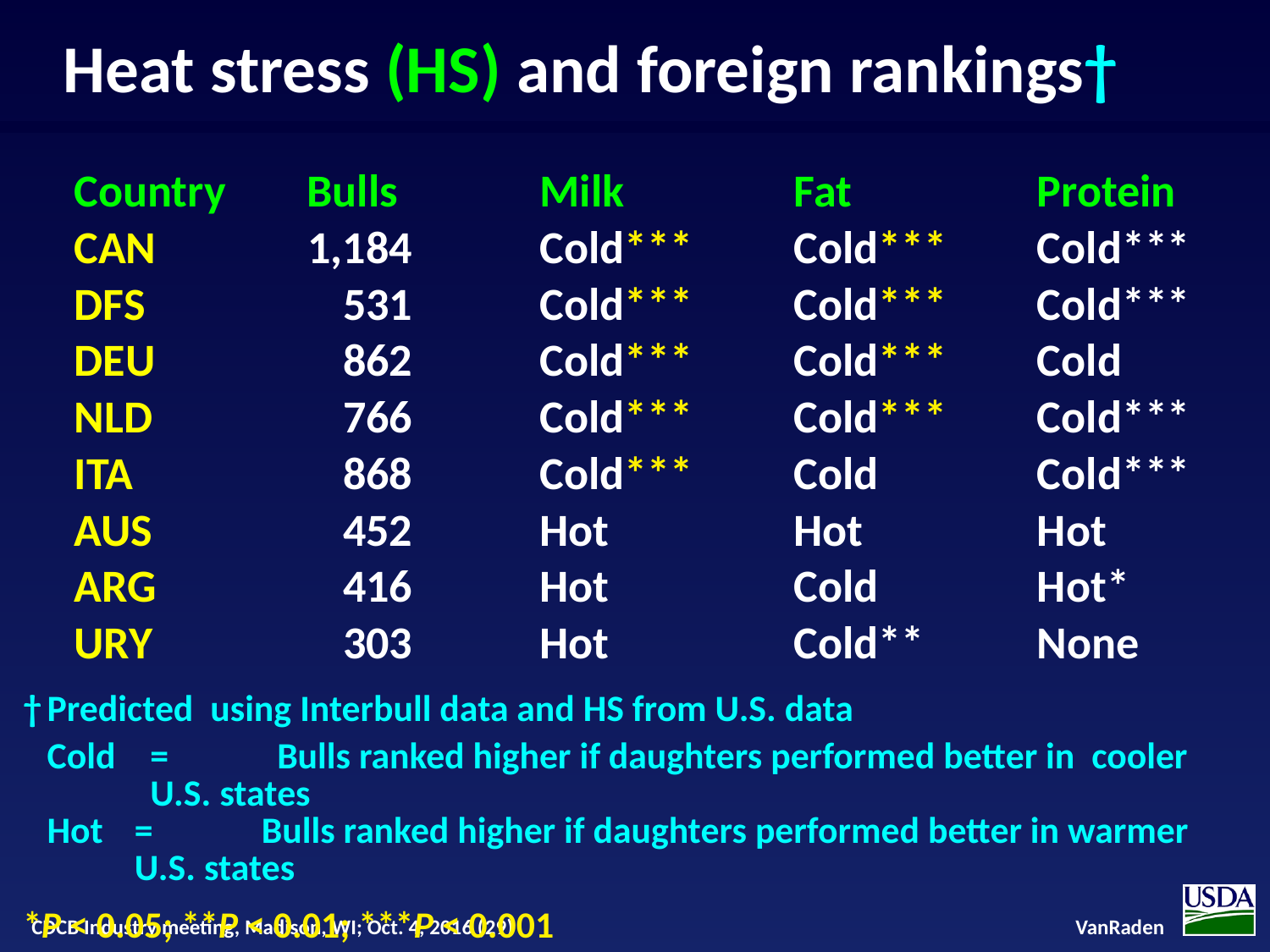

# Heat stress (HS) and foreign rankings†
| Country | Bulls | Milk | Fat | Protein |
| --- | --- | --- | --- | --- |
| CAN | 1,184 | Cold\*\*\* | Cold\*\*\* | Cold\*\*\* |
| DFS | 531 | Cold\*\*\* | Cold\*\*\* | Cold\*\*\* |
| DEU | 862 | Cold\*\*\* | Cold\*\*\* | Cold |
| NLD | 766 | Cold\*\*\* | Cold\*\*\* | Cold\*\*\* |
| ITA | 868 | Cold\*\*\* | Cold | Cold\*\*\* |
| AUS | 452 | Hot | Hot | Hot |
| ARG | 416 | Hot | Cold | Hot\* |
| URY | 303 | Hot | Cold\*\* | None |
†	Predicted  using Interbull data and HS from U.S. data
Cold	=	Bulls ranked higher if daughters performed better in  cooler U.S. states
Hot	=	Bulls ranked higher if daughters performed better in warmer U.S. states
*P < 0.05; **P < 0.01; ***P < 0.001